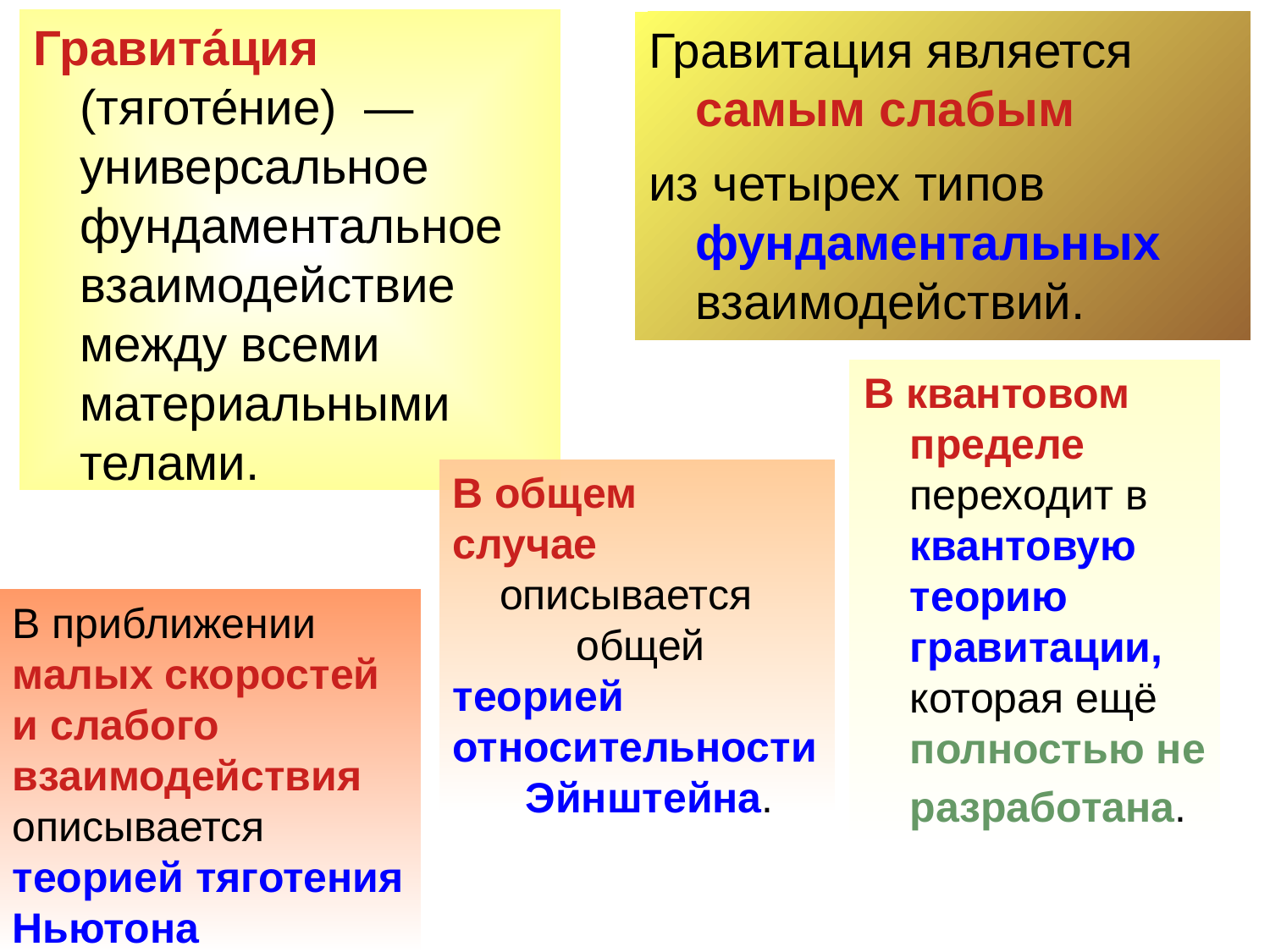

Гравита́ция (тяготе́ние)  — универсальное фундаментальное взаимодействие между всеми материальными телами.

Гравитация является самым слабым
из четырех типов фундаментальных взаимодействий.

В квантовом пределе переходит в квантовую теорию гравитации, которая ещё полностью не разработана.

В общем		 случае	 	 		описывается 			общей	 теорией относительности		 Эйнштейна.

В приближении малых скоростей и слабого взаимодействия описывается теорией тяготения Ньютона